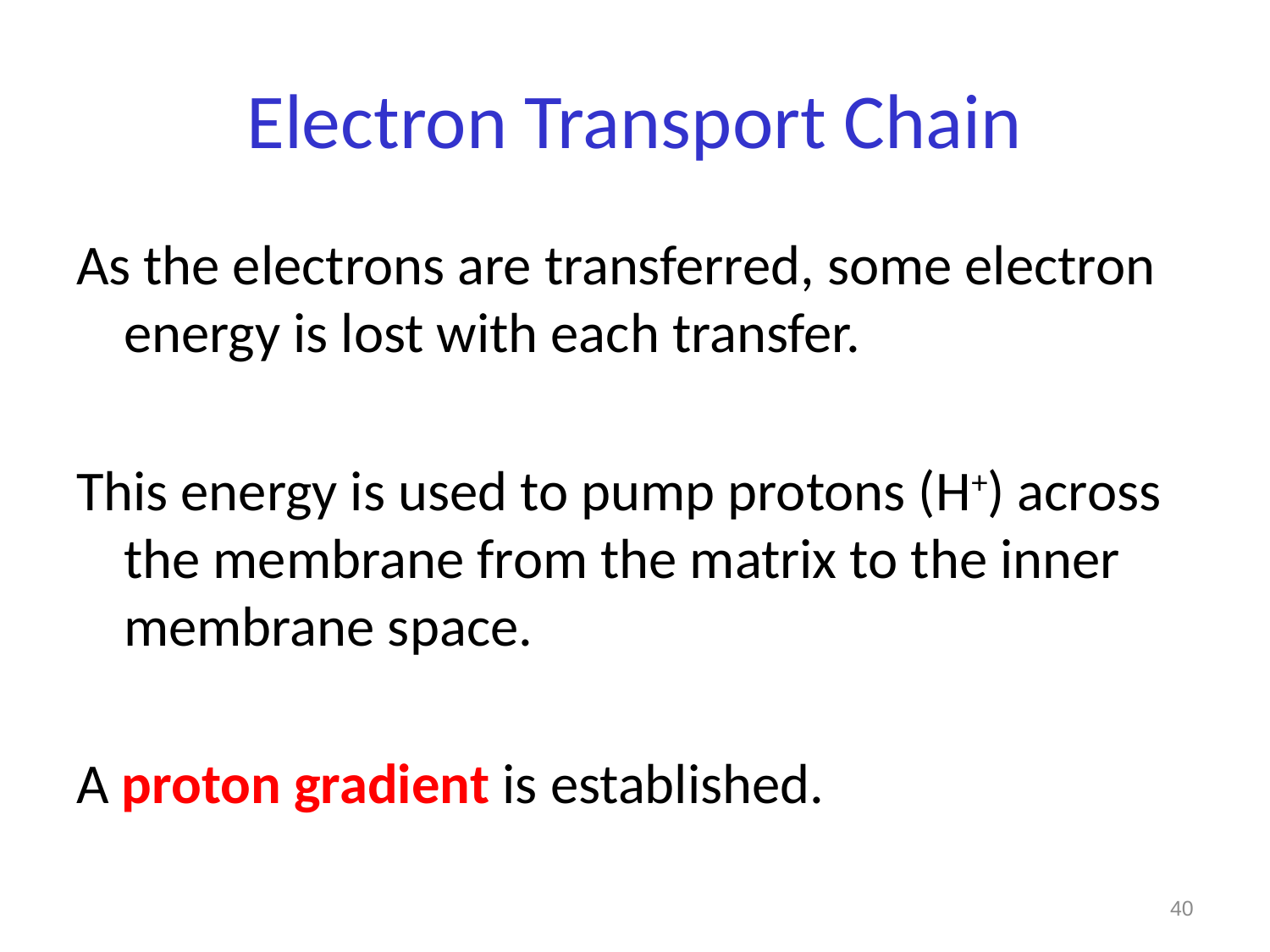

# Electron Transport Chain
As the electrons are transferred, some electron energy is lost with each transfer.

This energy is used to pump protons (H+) across the membrane from the matrix to the inner membrane space.

A proton gradient is established.
40